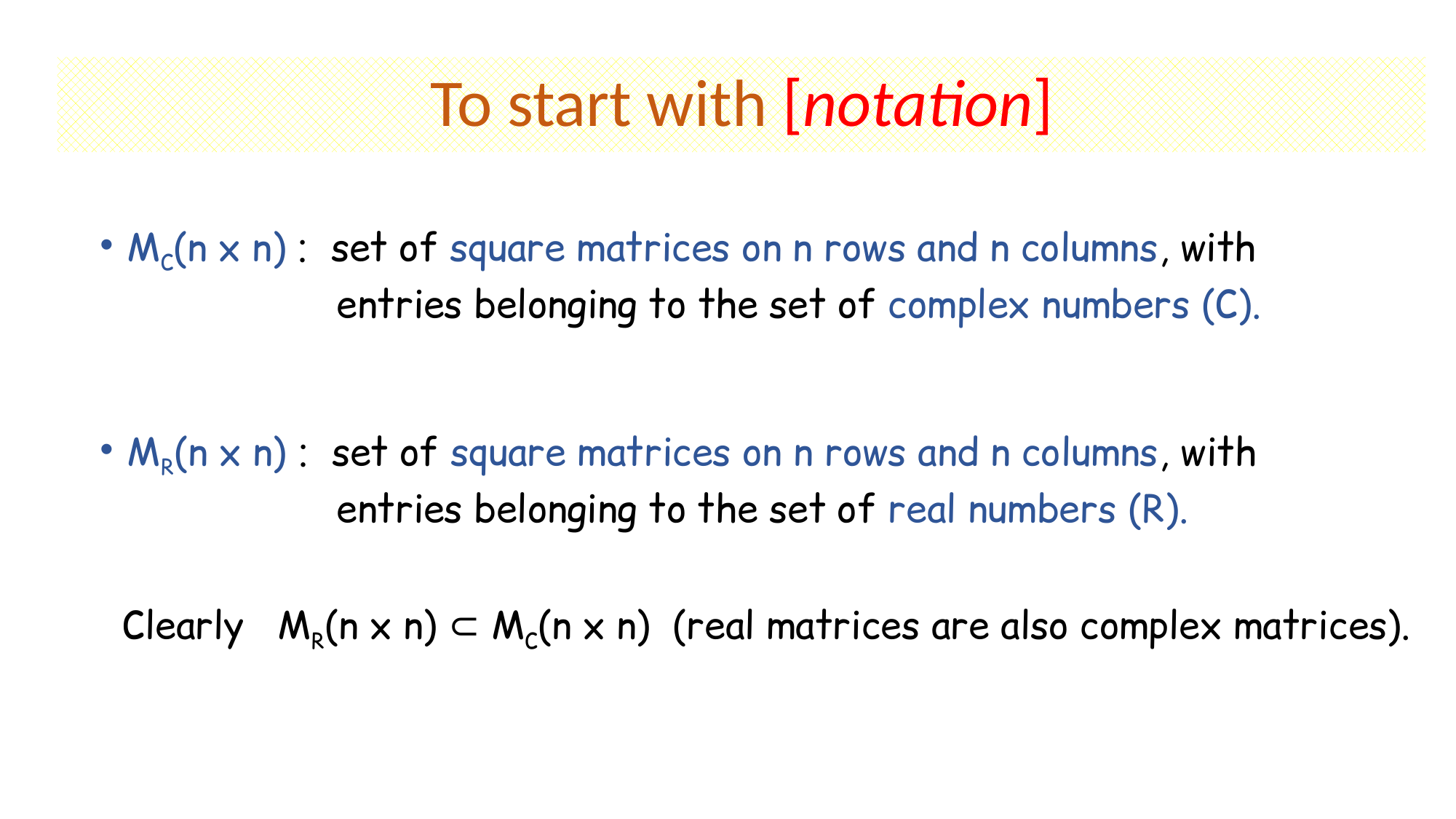

# To start with [notation]
MC(n x n) :  set of square matrices on n rows and n columns, with
                     entries belonging to the set of complex numbers (C).

MR(n x n) :  set of square matrices on n rows and n columns, with
                     entries belonging to the set of real numbers (R).

  Clearly   MR(n x n) ⊂ MC(n x n)  (real matrices are also complex matrices).